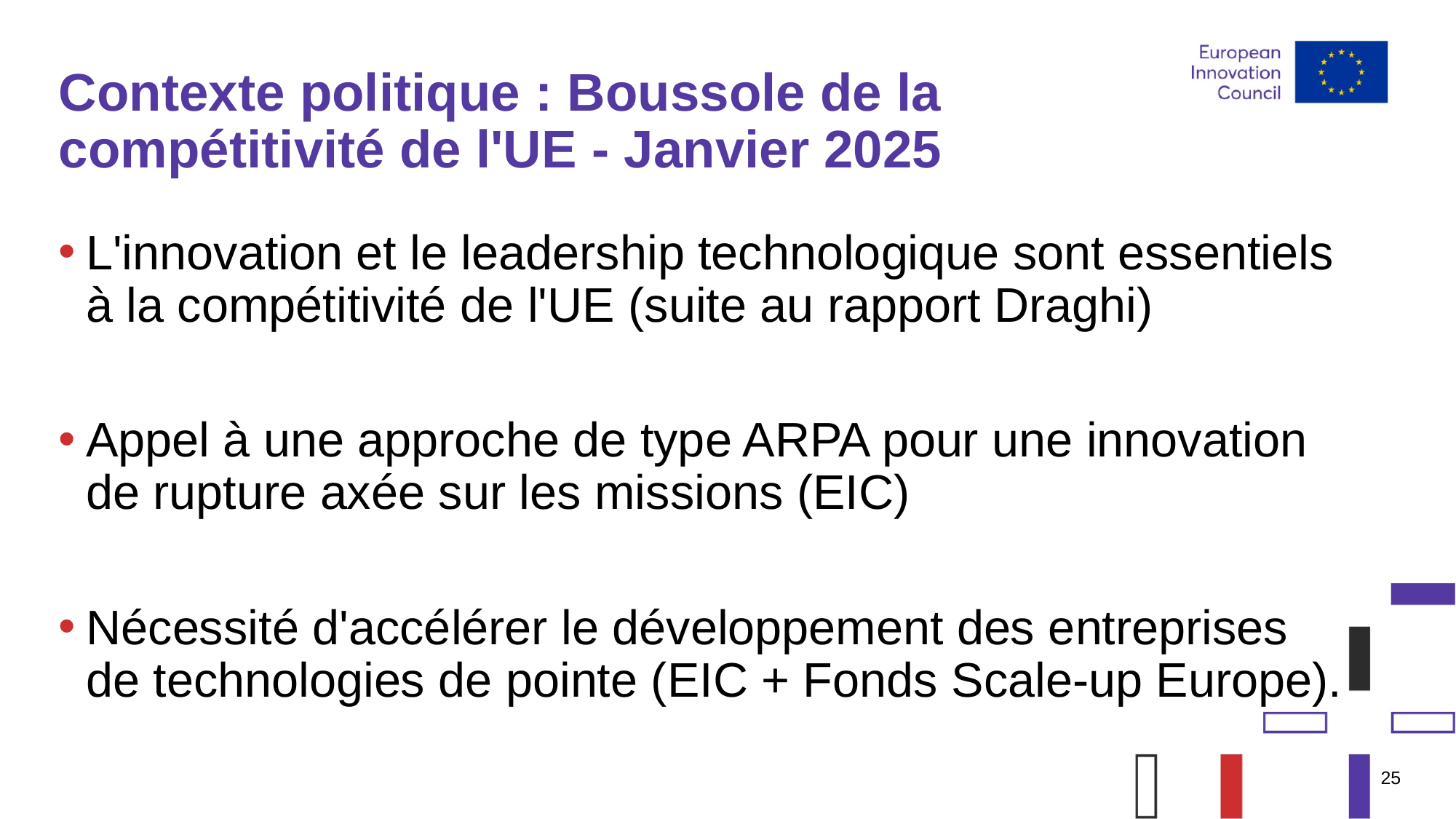

# Contexte politique : Boussole de la compétitivité de l'UE - Janvier 2025
L'innovation et le leadership technologique sont essentiels à la compétitivité de l'UE (suite au rapport Draghi)

Appel à une approche de type ARPA pour une innovation de rupture axée sur les missions (EIC)

Nécessité d'accélérer le développement des entreprises de technologies de pointe (EIC + Fonds Scale-up Europe).